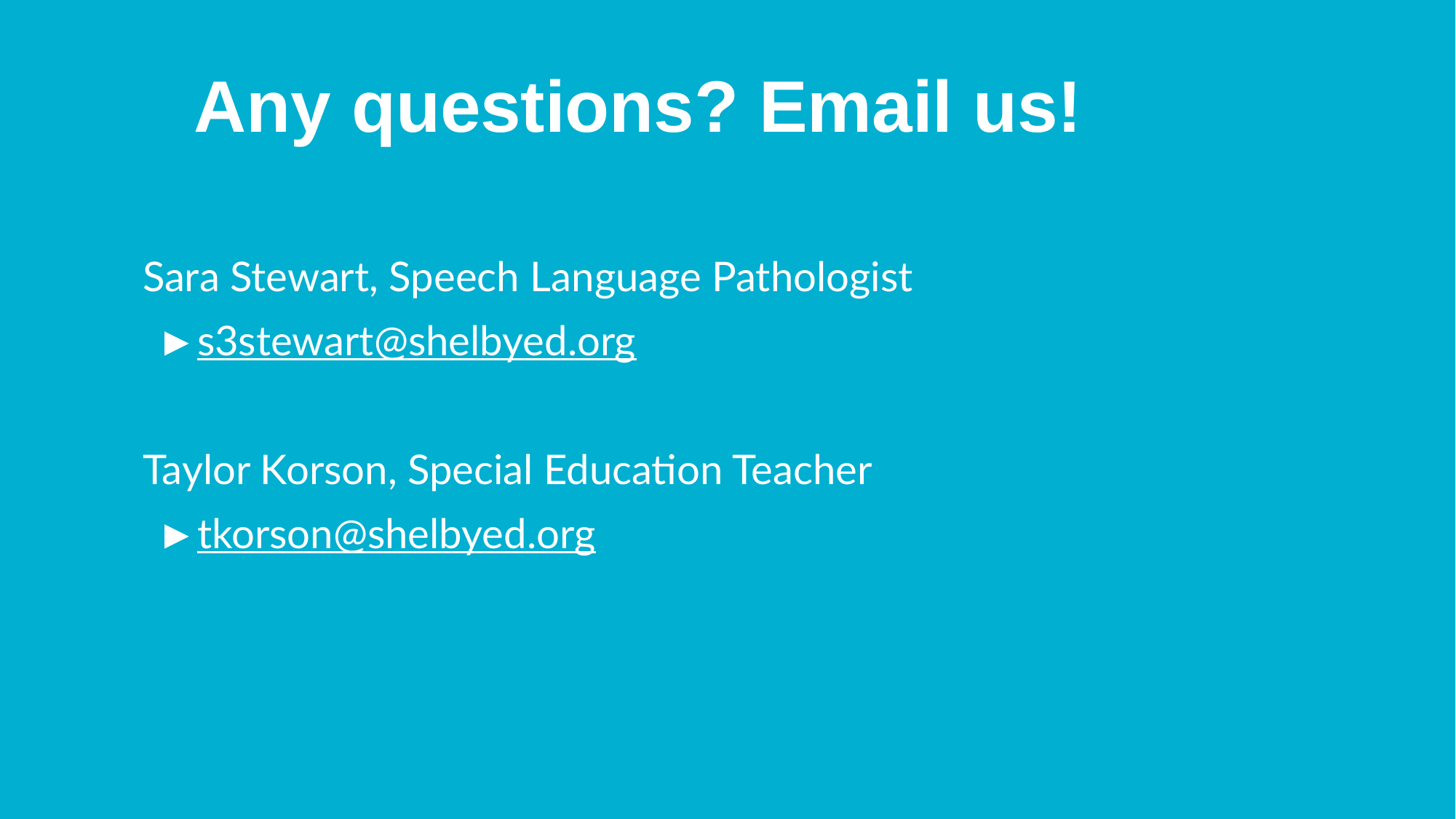

# Any questions? Email us!
Sara Stewart, Speech Language Pathologist
s3stewart@shelbyed.org

Taylor Korson, Special Education Teacher
tkorson@shelbyed.org